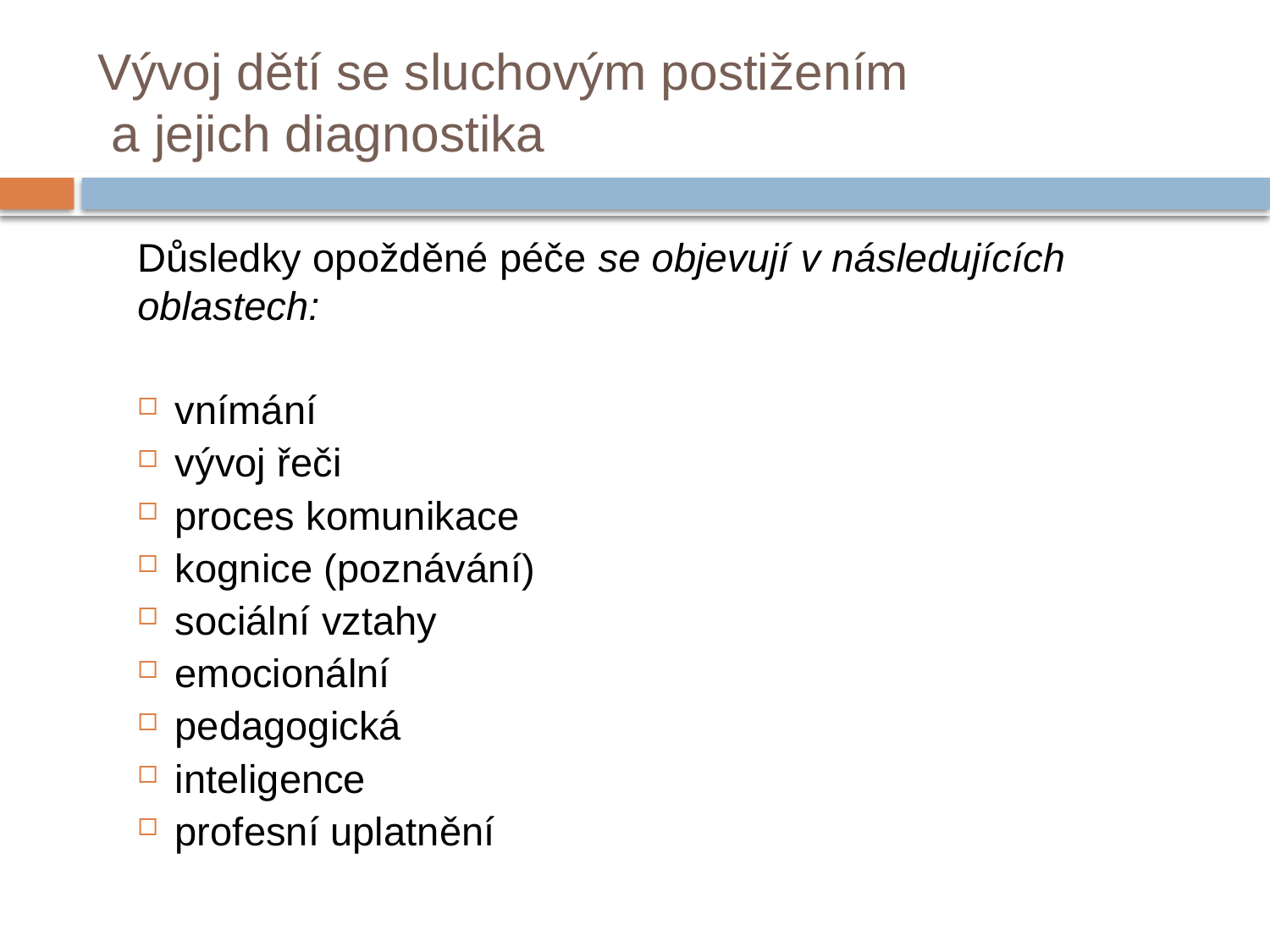

# Vývoj dětí se sluchovým postižením a jejich diagnostika
Důsledky opožděné péče se objevují v následujících oblastech:

vnímání
vývoj řeči
proces komunikace
kognice (poznávání)
sociální vztahy
emocionální
pedagogická
inteligence
profesní uplatnění